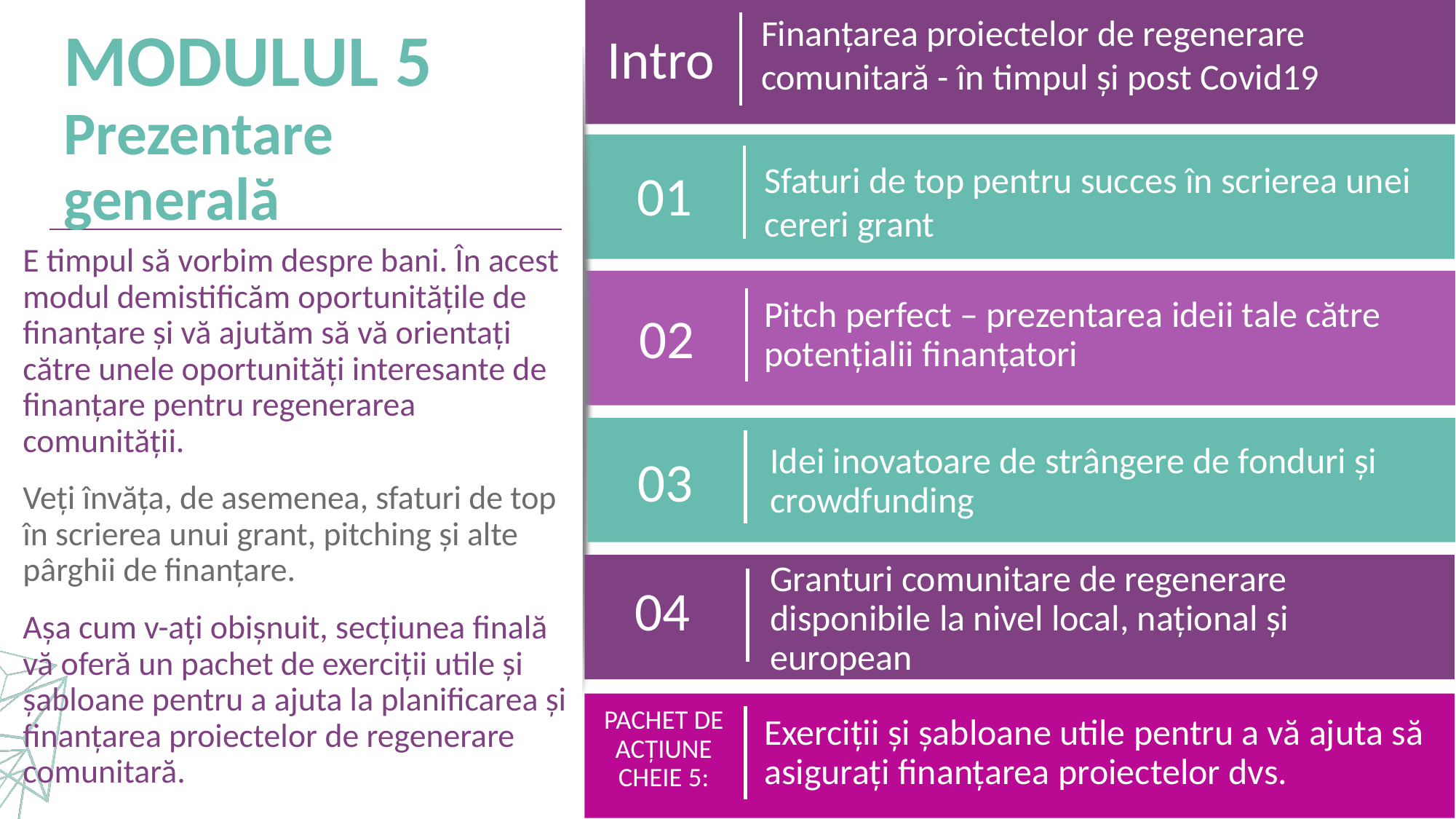

Finanțarea proiectelor de regenerare comunitară - în timpul și post Covid19
Intro
MODULUL 5 Prezentare generală
01
Sfaturi de top pentru succes în scrierea unei cereri grant
E timpul să vorbim despre bani. În acest modul demistificăm oportunitățile de finanțare și vă ajutăm să vă orientați către unele oportunități interesante de finanțare pentru regenerarea comunității.
Veți învăța, de asemenea, sfaturi de top în scrierea unui grant, pitching și alte pârghii de finanțare.
Așa cum v-ați obișnuit, secțiunea finală vă oferă un pachet de exerciții utile și șabloane pentru a ajuta la planificarea și finanțarea proiectelor de regenerare comunitară.

Pitch perfect – prezentarea ideii tale către potențialii finanțatori
02
Idei inovatoare de strângere de fonduri și crowdfunding
03
04
Granturi comunitare de regenerare disponibile la nivel local, național și european
Exerciții și șabloane utile pentru a vă ajuta să asigurați finanțarea proiectelor dvs.
PACHET DE ACȚIUNE CHEIE 5: